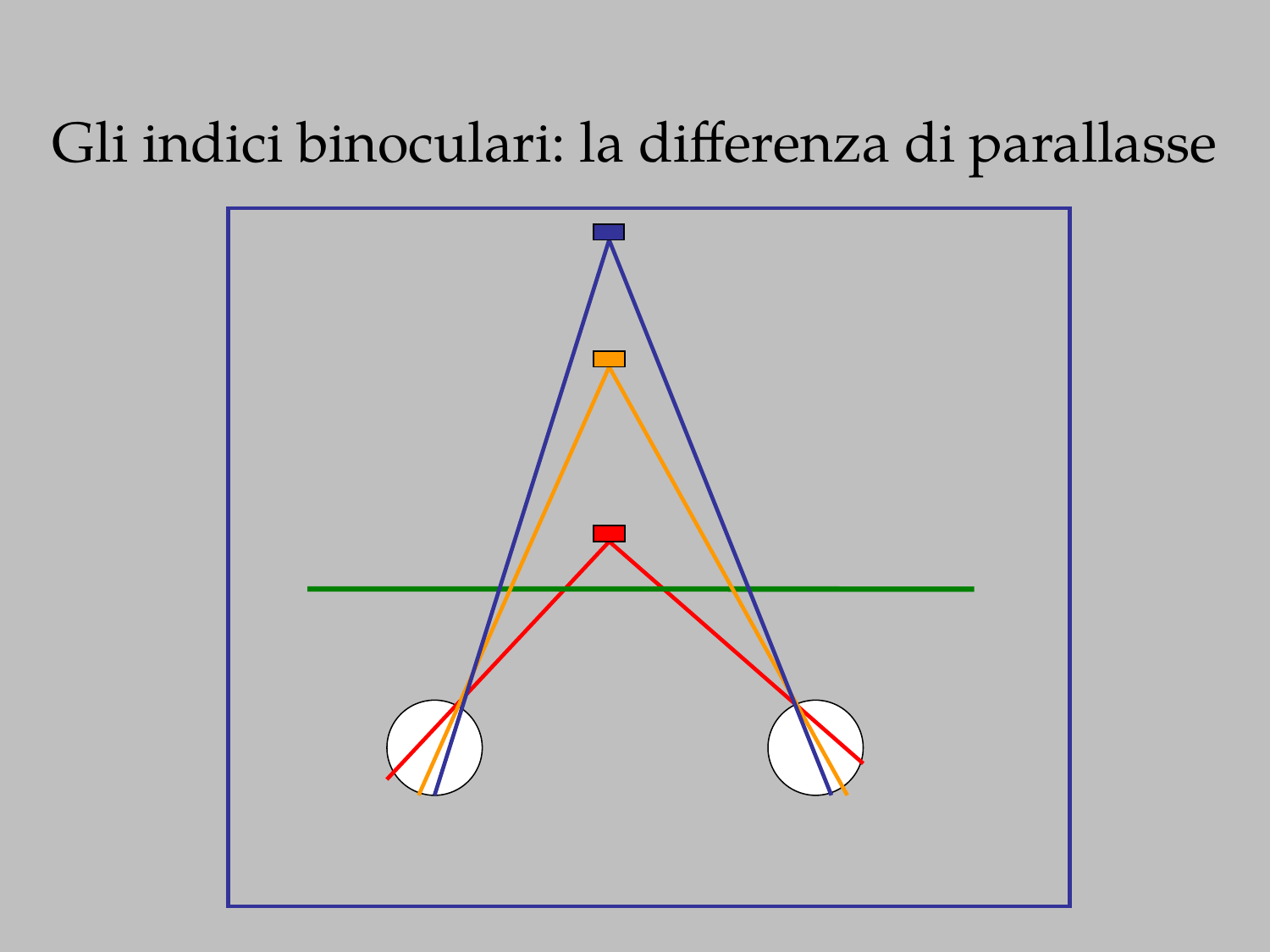

Gli indici binoculari: la differenza di parallasse